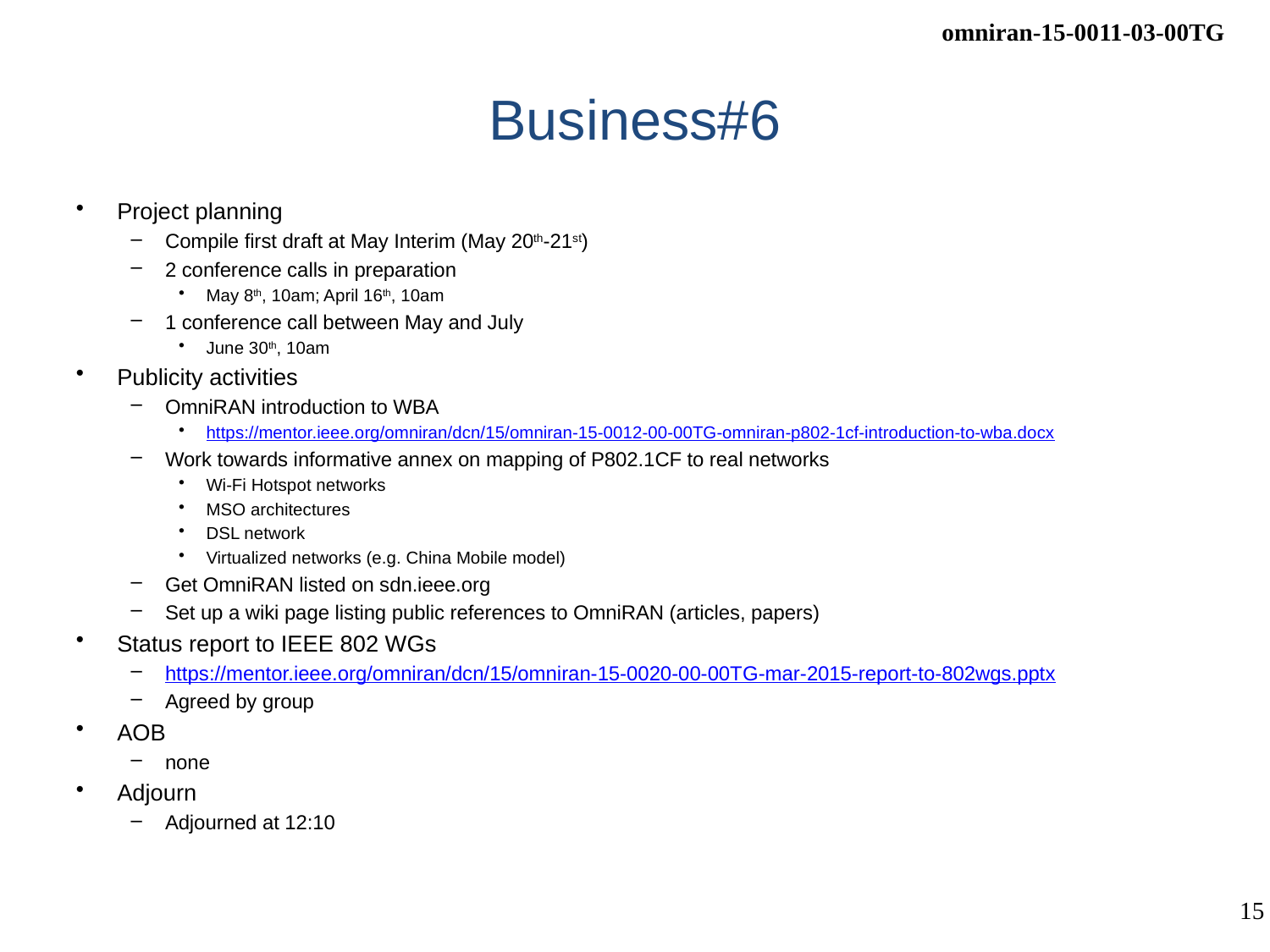

# Business#6
Project planning
Compile first draft at May Interim (May 20th-21st)
2 conference calls in preparation
May 8th, 10am; April 16th, 10am
1 conference call between May and July
June 30th, 10am
Publicity activities
OmniRAN introduction to WBA
https://mentor.ieee.org/omniran/dcn/15/omniran-15-0012-00-00TG-omniran-p802-1cf-introduction-to-wba.docx
Work towards informative annex on mapping of P802.1CF to real networks
Wi-Fi Hotspot networks
MSO architectures
DSL network
Virtualized networks (e.g. China Mobile model)
Get OmniRAN listed on sdn.ieee.org
Set up a wiki page listing public references to OmniRAN (articles, papers)
Status report to IEEE 802 WGs
https://mentor.ieee.org/omniran/dcn/15/omniran-15-0020-00-00TG-mar-2015-report-to-802wgs.pptx
Agreed by group
AOB
none
Adjourn
Adjourned at 12:10